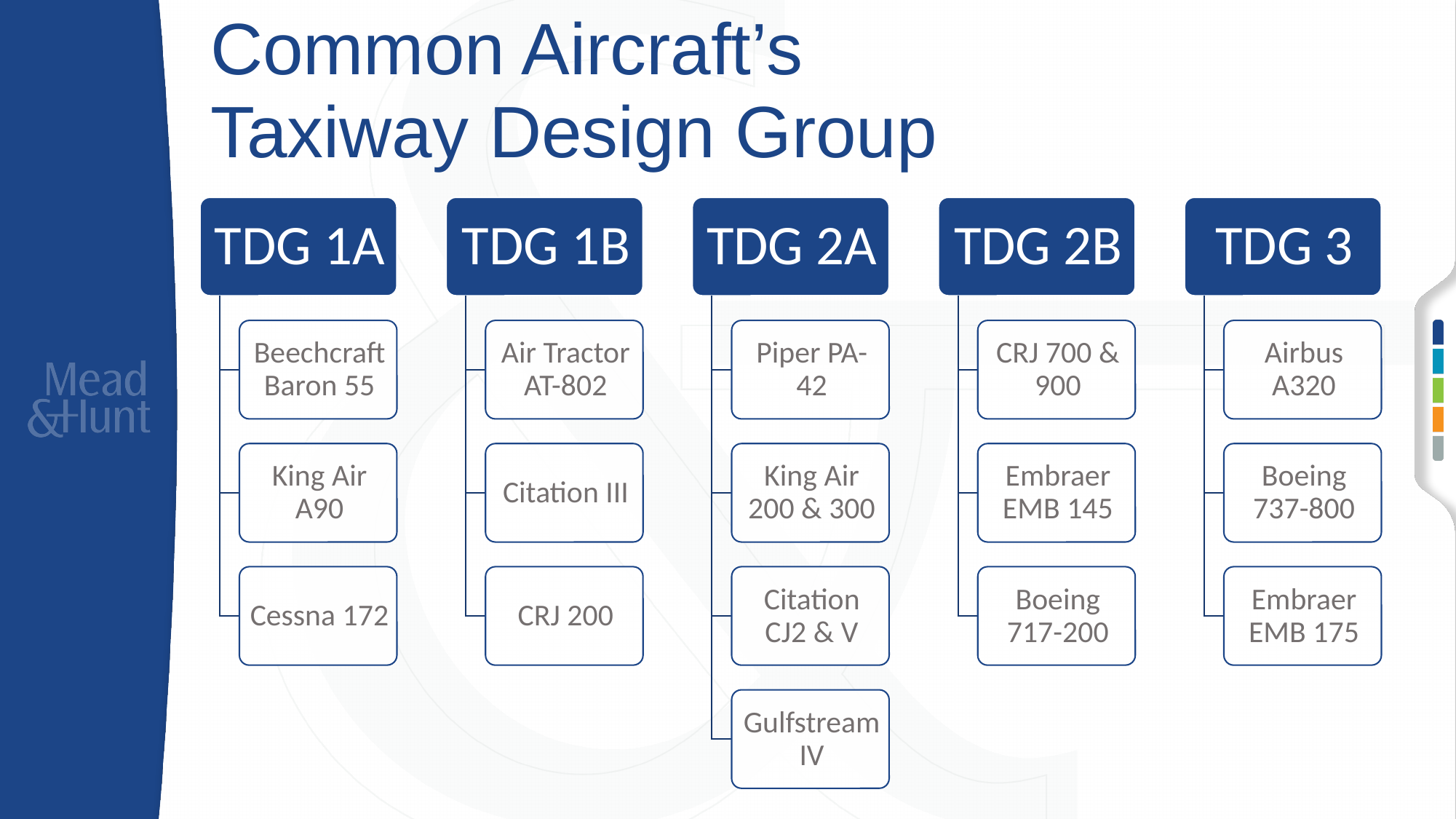

# Common Aircraft’s Taxiway Design Group
TDG 1A
Beechcraft Baron 55
King Air A90
Cessna 172
TDG 1B
Air Tractor AT-802
Citation III
CRJ 200
TDG 2A
Piper PA-42
King Air 200 & 300
Citation CJ2 & V
Gulfstream IV
TDG 2B
CRJ 700 & 900
Embraer EMB 145
Boeing 717-200
TDG 3
Airbus A320
Boeing 737-800
Embraer EMB 175